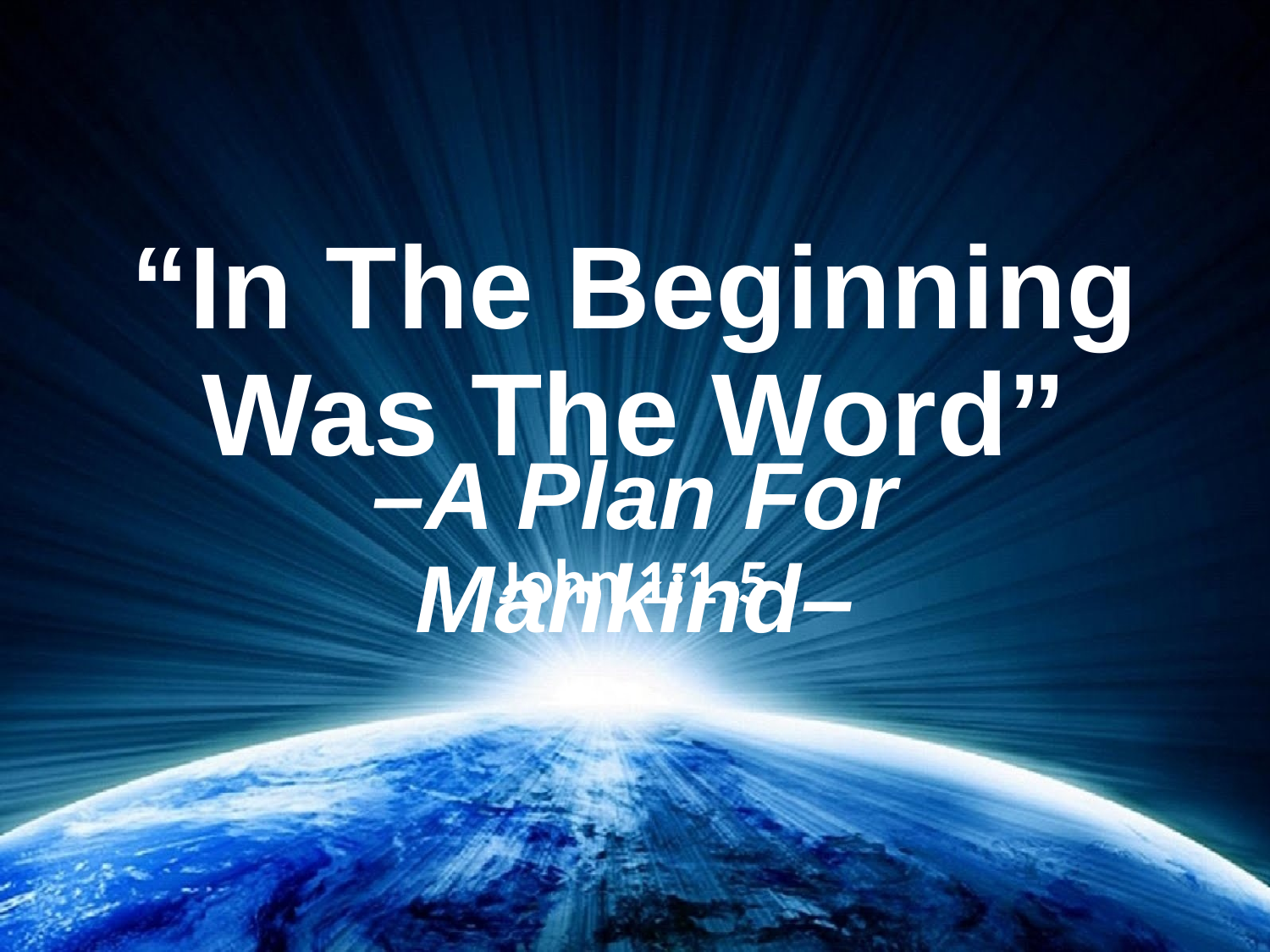

# “In The Beginning Was The Word”
–A Plan For Mankind–
John 1:1-5